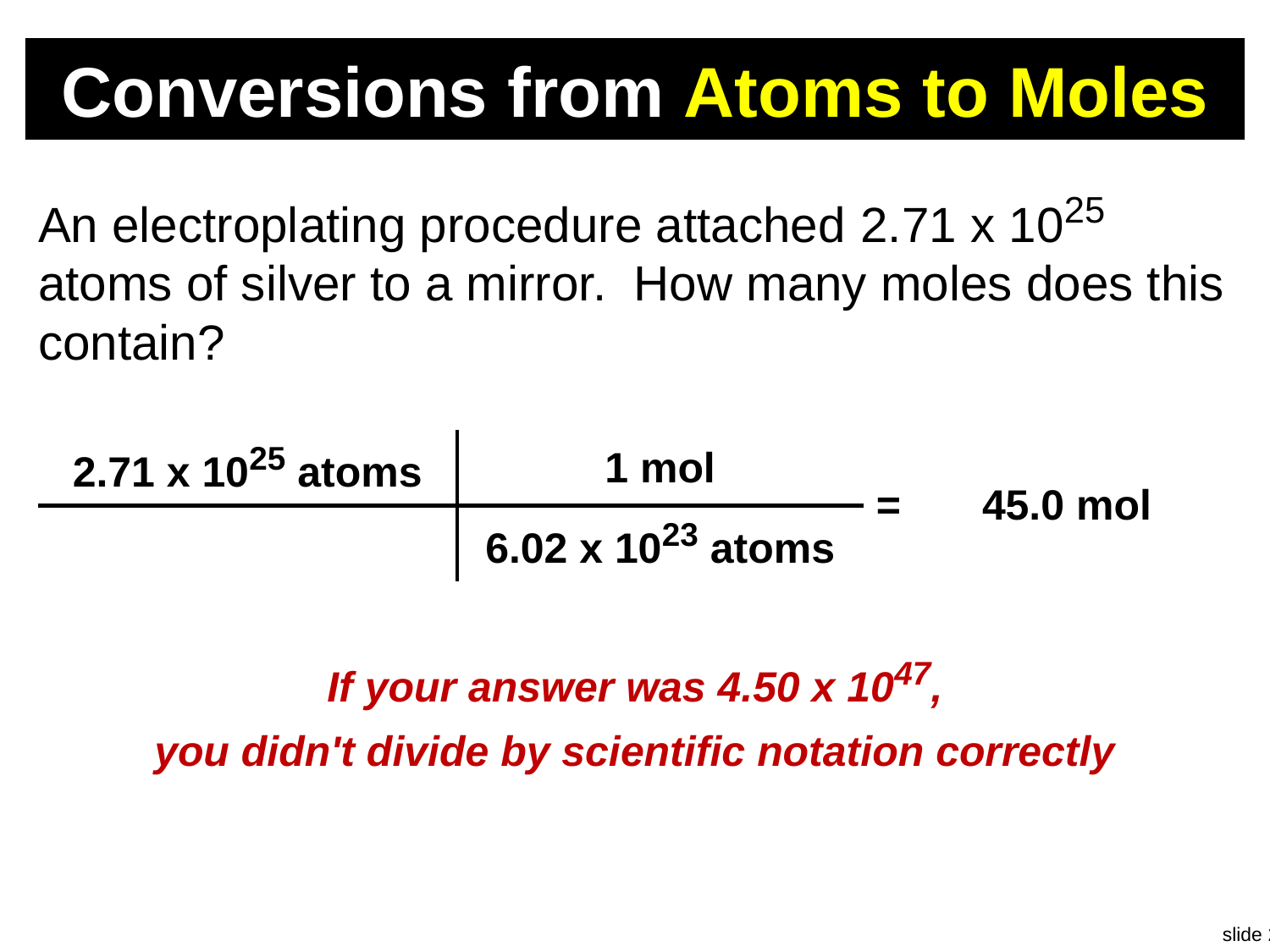

# Conversions from Atoms to Moles
An electroplating procedure attached 2.71 x 1025 atoms of silver to a mirror.  How many moles does this contain?
| 2.71 x 1025 atoms | 1 mol | = | 45.0 mol |
| --- | --- | --- | --- |
|  | 6.02 x 1023 atoms |  |  |
If your answer was 4.50 x 1047,
you didn't divide by scientific notation correctly